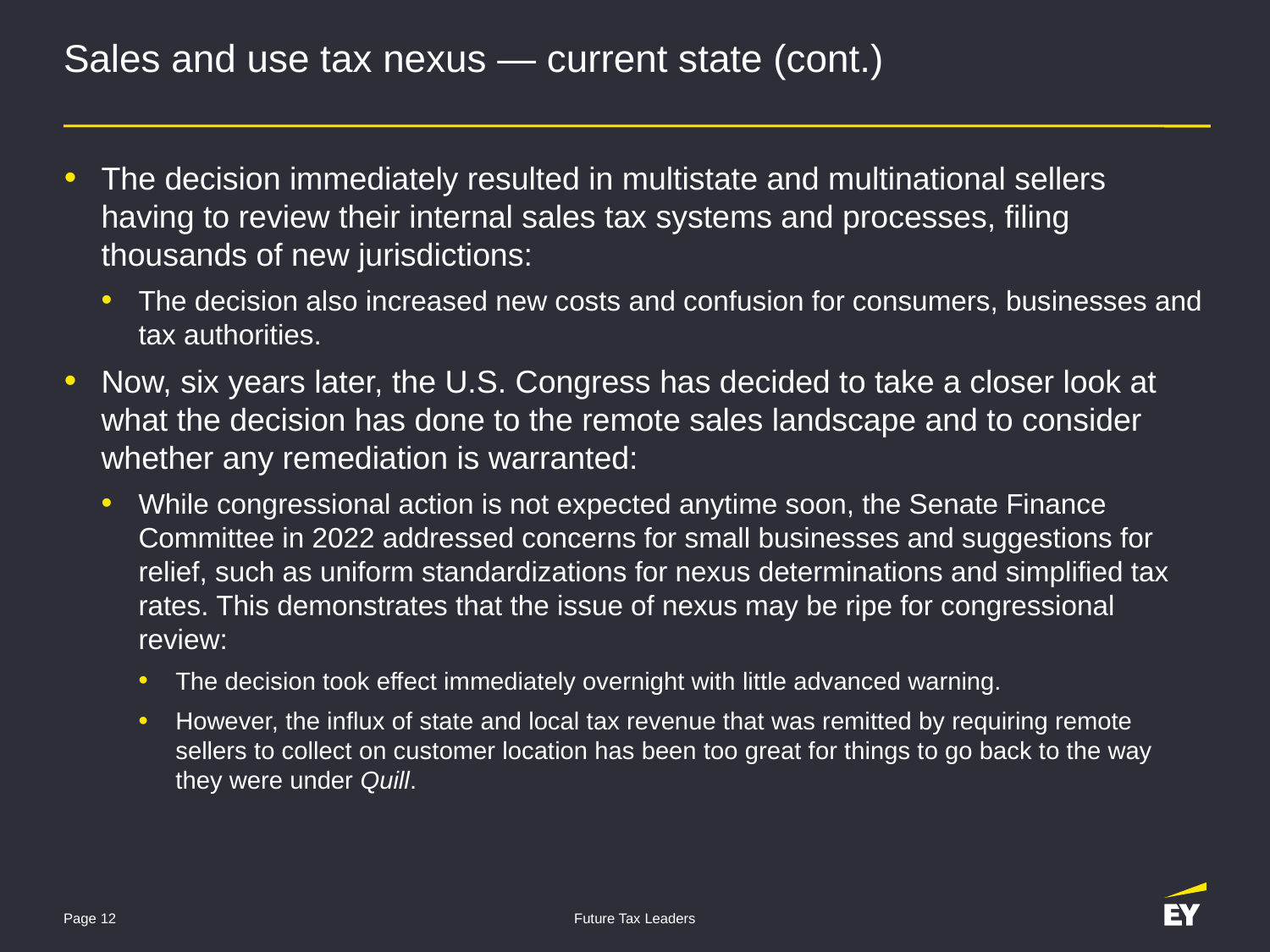

# Sales and use tax nexus — current state (cont.)
The decision immediately resulted in multistate and multinational sellers having to review their internal sales tax systems and processes, filing thousands of new jurisdictions:
The decision also increased new costs and confusion for consumers, businesses and tax authorities.
Now, six years later, the U.S. Congress has decided to take a closer look at what the decision has done to the remote sales landscape and to consider whether any remediation is warranted:
While congressional action is not expected anytime soon, the Senate Finance Committee in 2022 addressed concerns for small businesses and suggestions for relief, such as uniform standardizations for nexus determinations and simplified tax rates. This demonstrates that the issue of nexus may be ripe for congressional review:
The decision took effect immediately overnight with little advanced warning.
However, the influx of state and local tax revenue that was remitted by requiring remote sellers to collect on customer location has been too great for things to go back to the way they were under Quill.